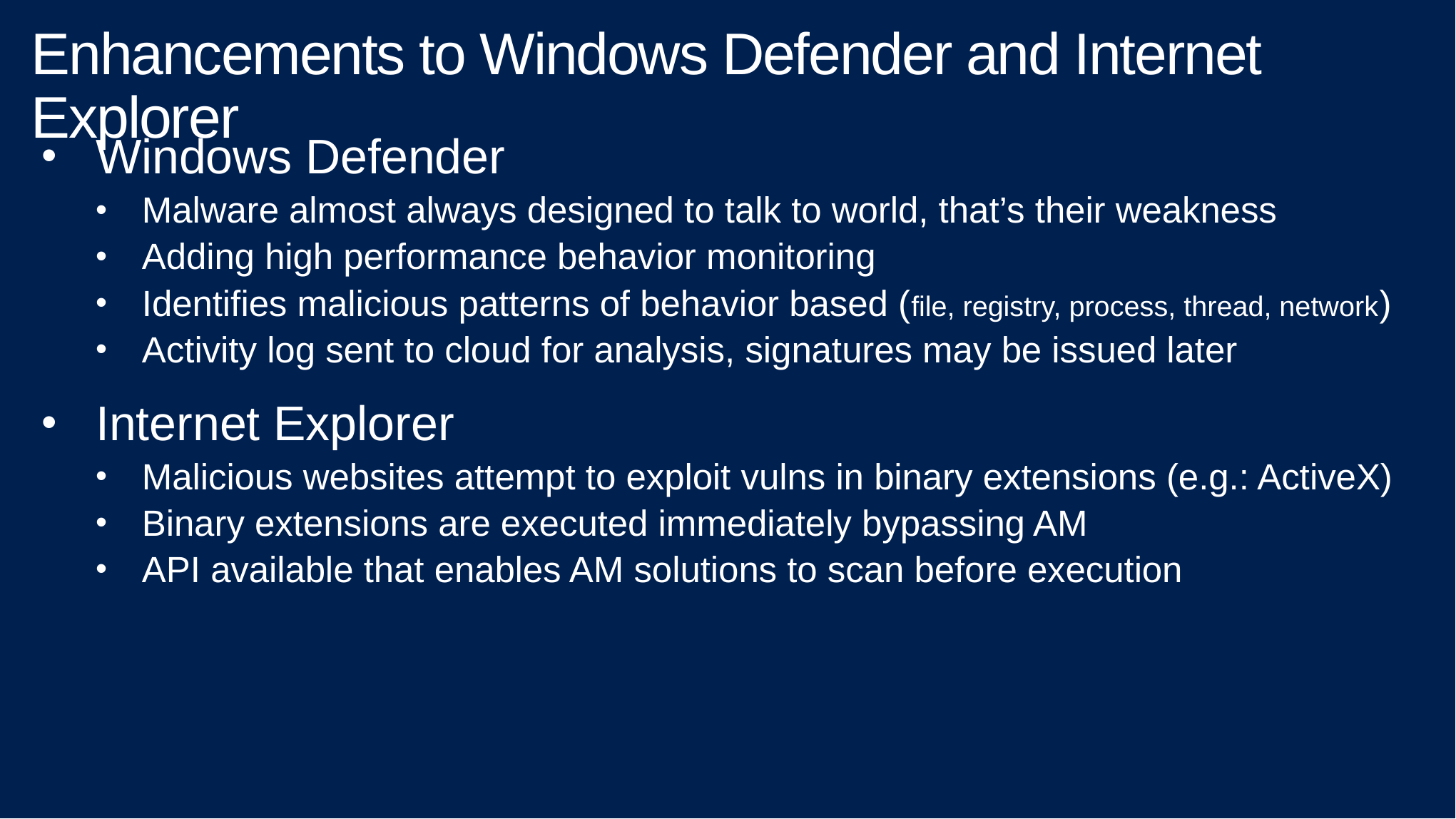

Enhancements to Windows Defender and Internet Explorer
Windows Defender
Malware almost always designed to talk to world, that’s their weakness
Adding high performance behavior monitoring
Identifies malicious patterns of behavior based (file, registry, process, thread, network)
Activity log sent to cloud for analysis, signatures may be issued later

Internet Explorer
Malicious websites attempt to exploit vulns in binary extensions (e.g.: ActiveX)
Binary extensions are executed immediately bypassing AM
API available that enables AM solutions to scan before execution